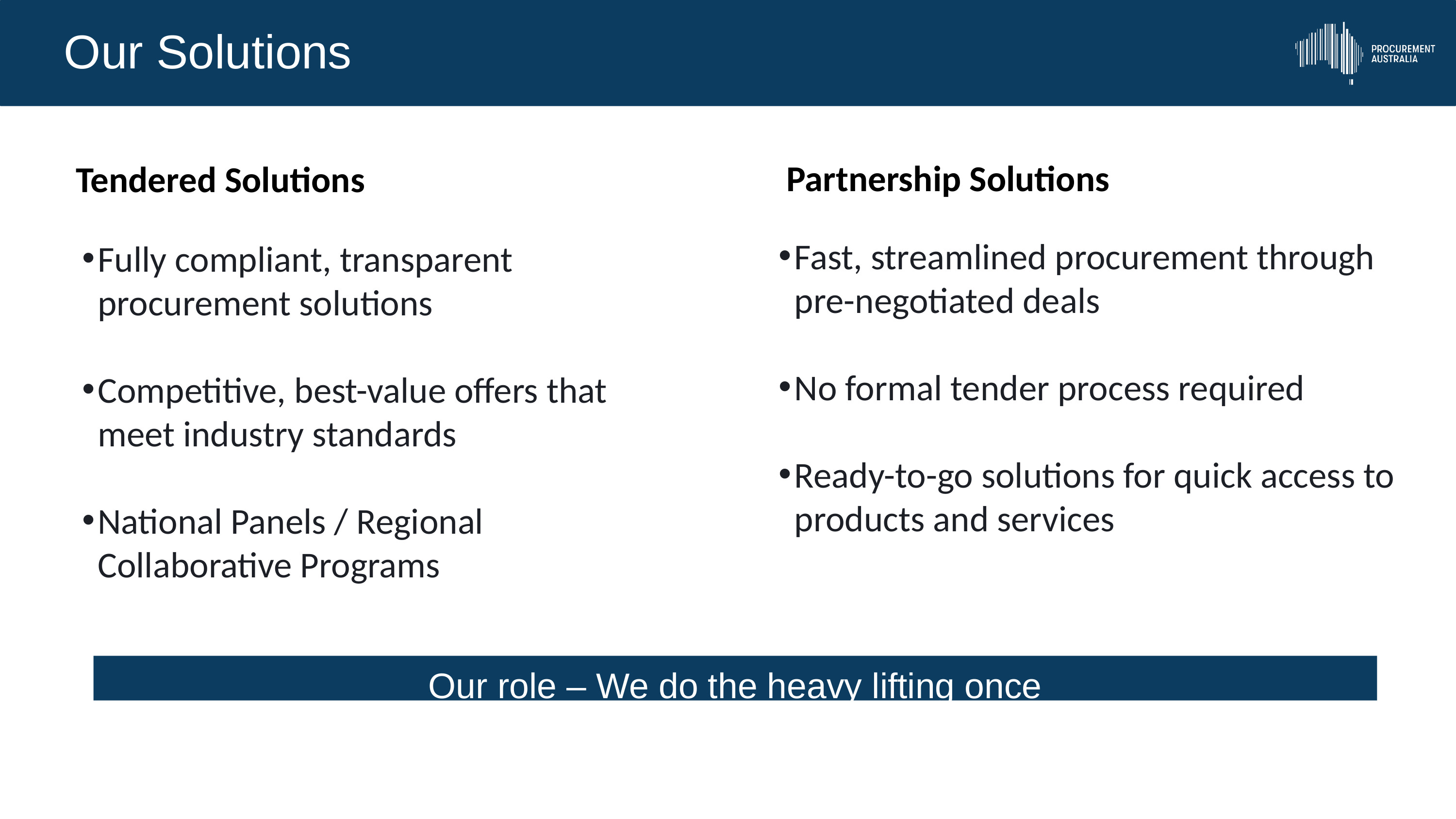

Our Solutions
Partnership Solutions
Tendered Solutions
Fast, streamlined procurement through pre-negotiated deals

No formal tender process required

Ready-to-go solutions for quick access to products and services
Fully compliant, transparent procurement solutions

Competitive, best-value offers that meet industry standards

National Panels / Regional Collaborative Programs

Our role – We do the heavy lifting once
Our Commitment to a Compliant Procurement Process